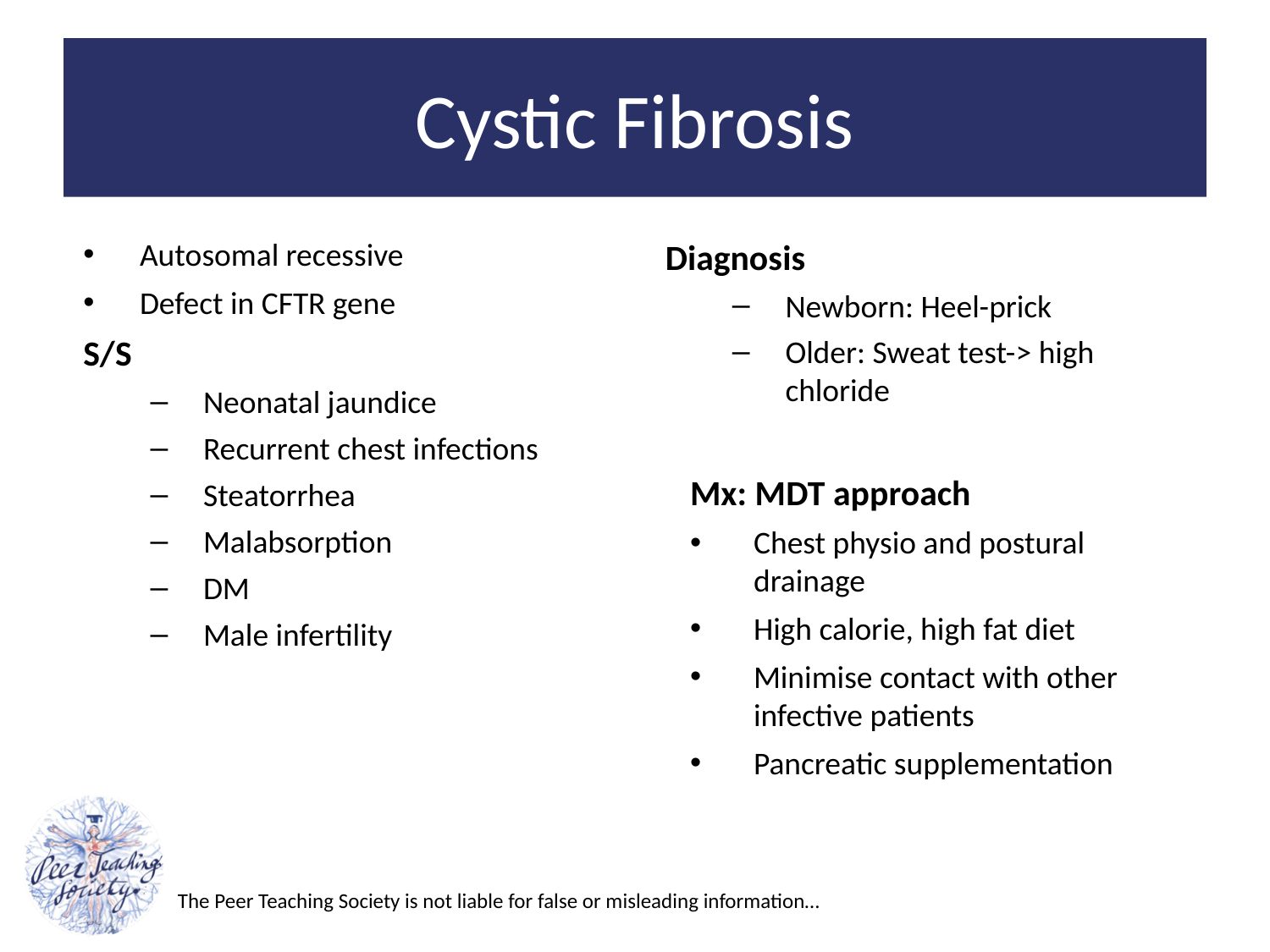

# Cystic Fibrosis
Autosomal recessive
Defect in CFTR gene
S/S
Neonatal jaundice
Recurrent chest infections
Steatorrhea
Malabsorption
DM
Male infertility

Diagnosis
Newborn: Heel-prick
Older: Sweat test-> high chloride

Mx: MDT approach
Chest physio and postural drainage
High calorie, high fat diet
Minimise contact with other infective patients
Pancreatic supplementation